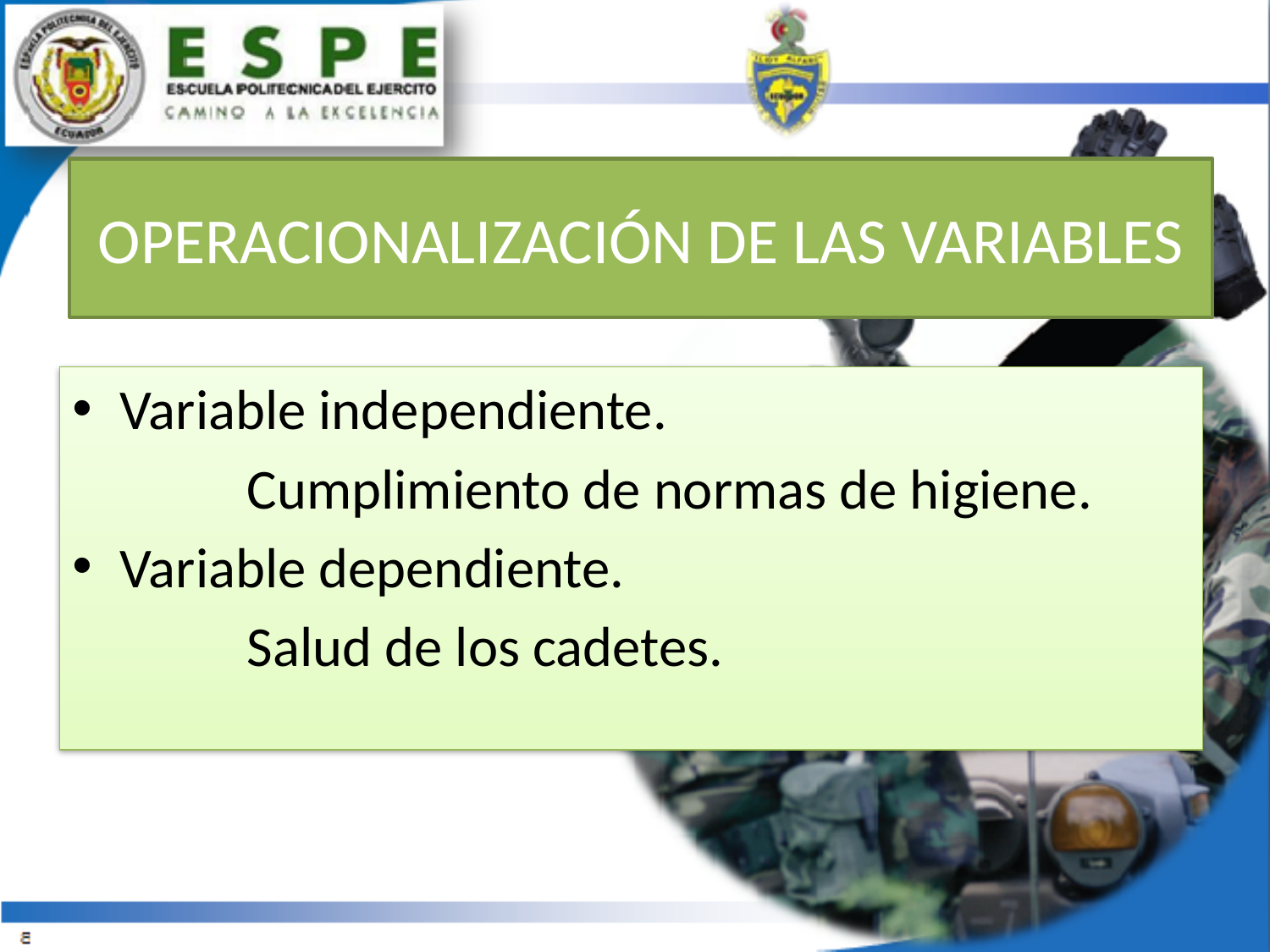

# OPERACIONALIZACIÓN DE LAS VARIABLES
Variable independiente.
		Cumplimiento de normas de higiene.
Variable dependiente.
		Salud de los cadetes.